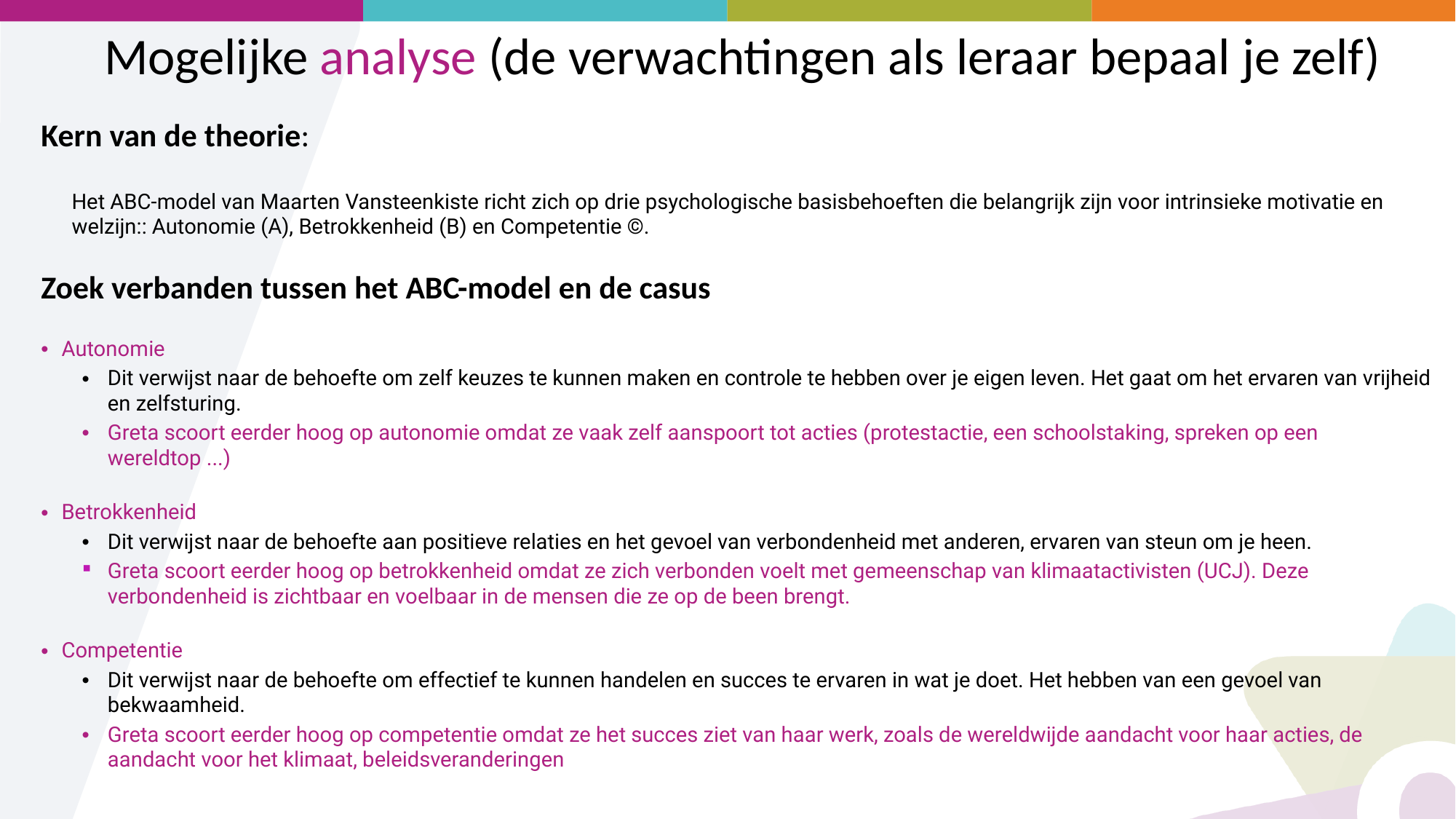

Mogelijke analyse (de verwachtingen als leraar bepaal je zelf)

Kern van de theorie:
 
Het ABC-model van Maarten Vansteenkiste richt zich op drie psychologische basisbehoeften die belangrijk zijn voor intrinsieke motivatie en welzijn:: Autonomie (A), Betrokkenheid (B) en Competentie ©.

Zoek verbanden tussen het ABC-model en de casus

Autonomie
Dit verwijst naar de behoefte om zelf keuzes te kunnen maken en controle te hebben over je eigen leven. Het gaat om het ervaren van vrijheid en zelfsturing.
Greta scoort eerder hoog op autonomie omdat ze vaak zelf aanspoort tot acties (protestactie, een schoolstaking, spreken op een wereldtop ...)
Betrokkenheid
Dit verwijst naar de behoefte aan positieve relaties en het gevoel van verbondenheid met anderen, ervaren van steun om je heen.
Greta scoort eerder hoog op betrokkenheid omdat ze zich verbonden voelt met gemeenschap van klimaatactivisten (UCJ). Deze verbondenheid is zichtbaar en voelbaar in de mensen die ze op de been brengt.
Competentie
Dit verwijst naar de behoefte om effectief te kunnen handelen en succes te ervaren in wat je doet. Het hebben van een gevoel van bekwaamheid.
Greta scoort eerder hoog op competentie omdat ze het succes ziet van haar werk, zoals de wereldwijde aandacht voor haar acties, de aandacht voor het klimaat, beleidsveranderingen